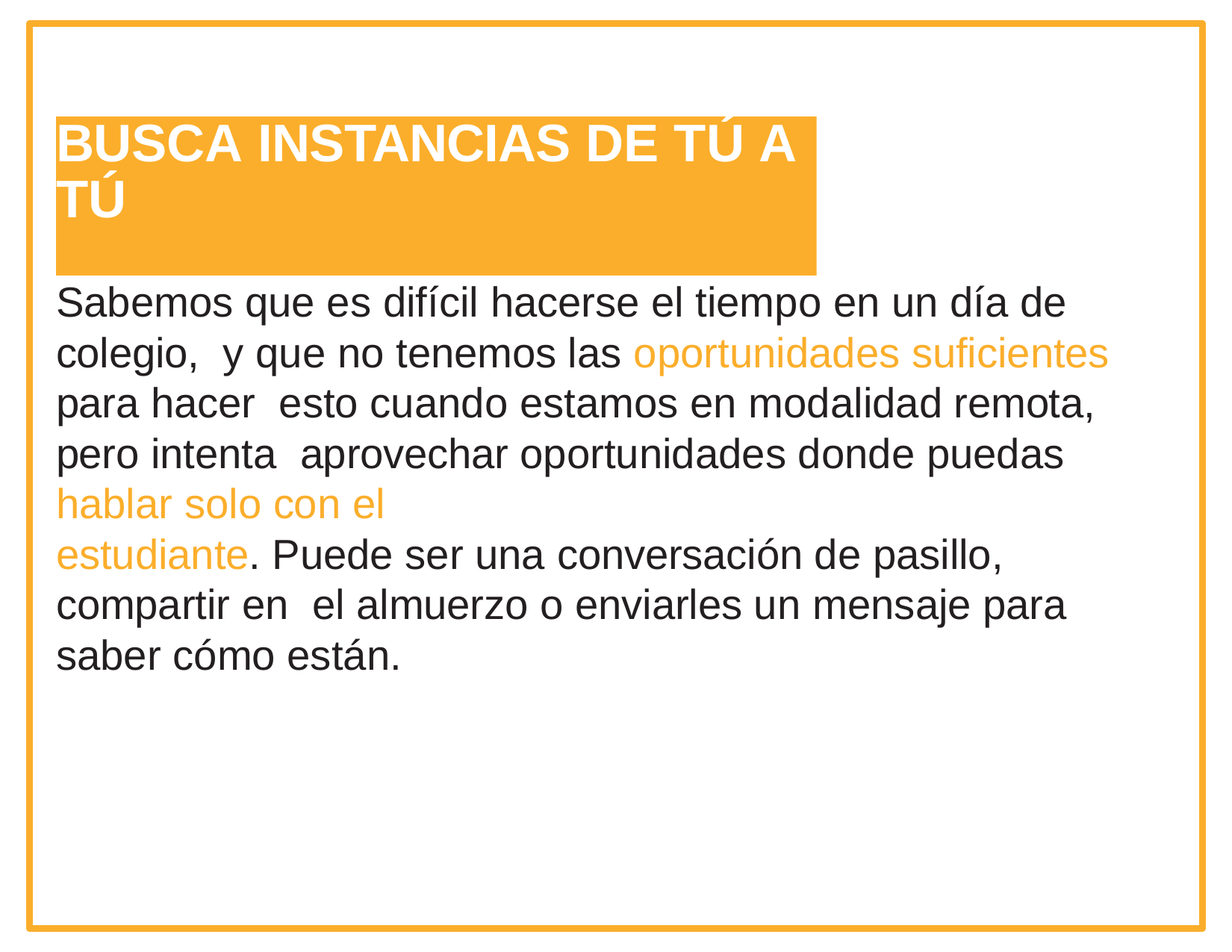

# BUSCA INSTANCIAS DE TÚ A TÚ
Sabemos que es difícil hacerse el tiempo en un día de colegio,  y que no tenemos las oportunidades suficientes para hacer  esto cuando estamos en modalidad remota, pero intenta  aprovechar oportunidades donde puedas hablar solo con el
estudiante. Puede ser una conversación de pasillo, compartir en  el almuerzo o enviarles un mensaje para saber cómo están.